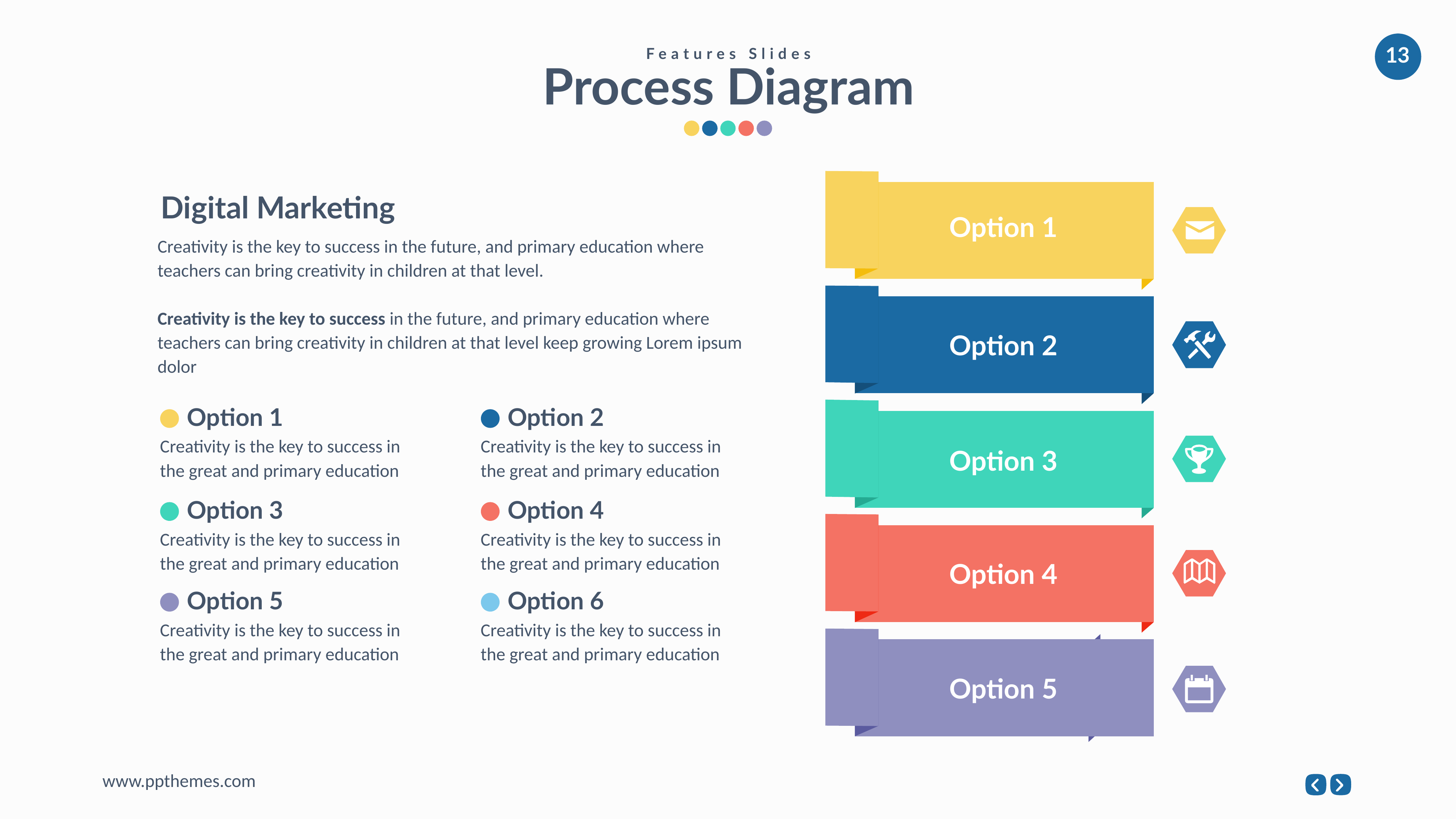

Features Slides
Process Diagram

Digital Marketing
Option 1

Creativity is the key to success in the future, and primary education where teachers can bring creativity in children at that level.

Creativity is the key to success in the future, and primary education where teachers can bring creativity in children at that level keep growing Lorem ipsum dolor

Option 2

Option 1
Option 2

Creativity is the key to success in the great and primary education
Creativity is the key to success in the great and primary education

Option 3

Option 3
Option 4

Creativity is the key to success in the great and primary education
Creativity is the key to success in the great and primary education

Option 4

Option 5
Option 6

Creativity is the key to success in the great and primary education
Creativity is the key to success in the great and primary education

Option 5